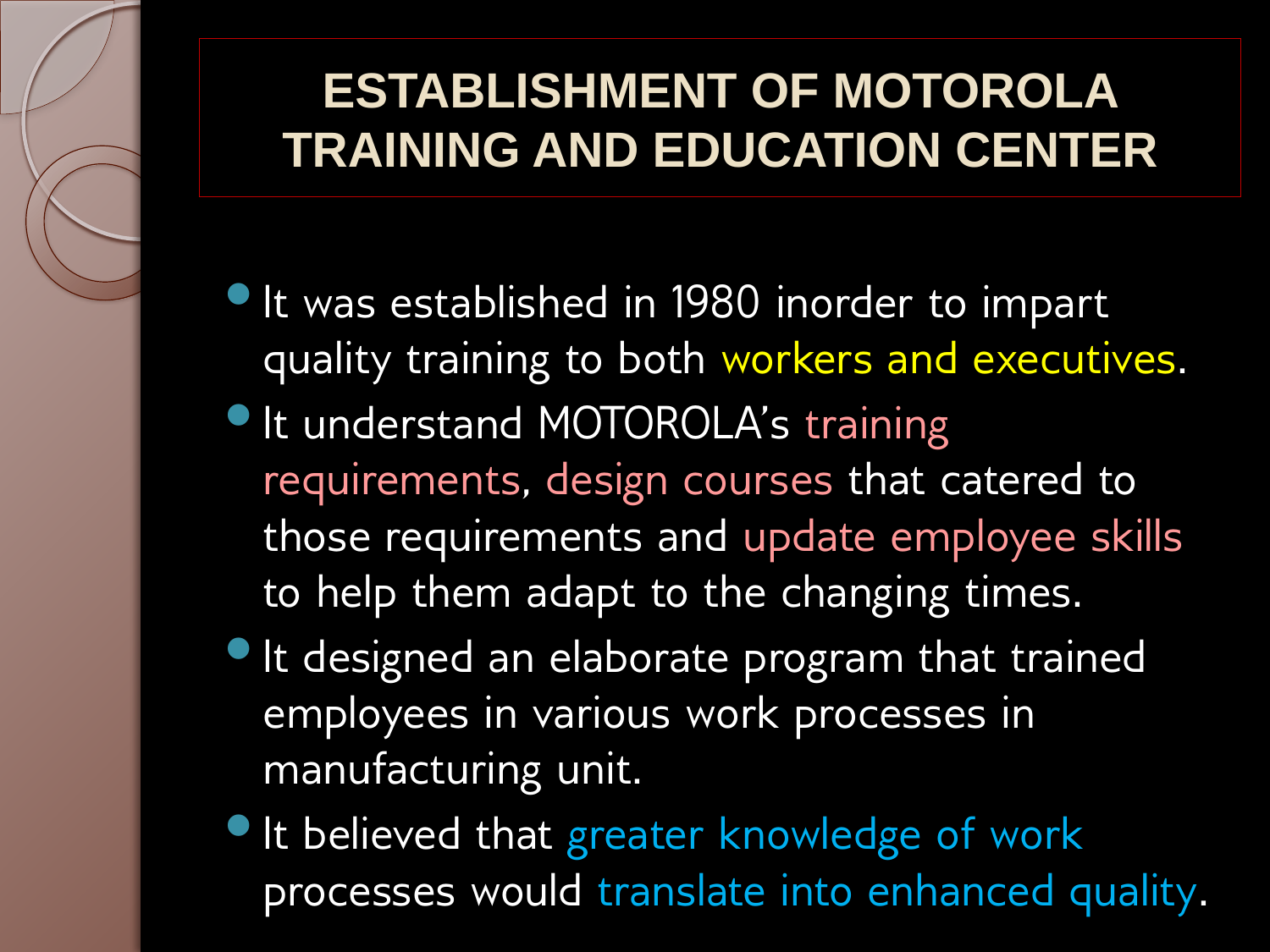

# ESTABLISHMENT OF MOTOROLA TRAINING AND EDUCATION CENTER
It was established in 1980 inorder to impart quality training to both workers and executives.
It understand MOTOROLA’s training requirements, design courses that catered to those requirements and update employee skills to help them adapt to the changing times.
It designed an elaborate program that trained employees in various work processes in manufacturing unit.
It believed that greater knowledge of work processes would translate into enhanced quality.